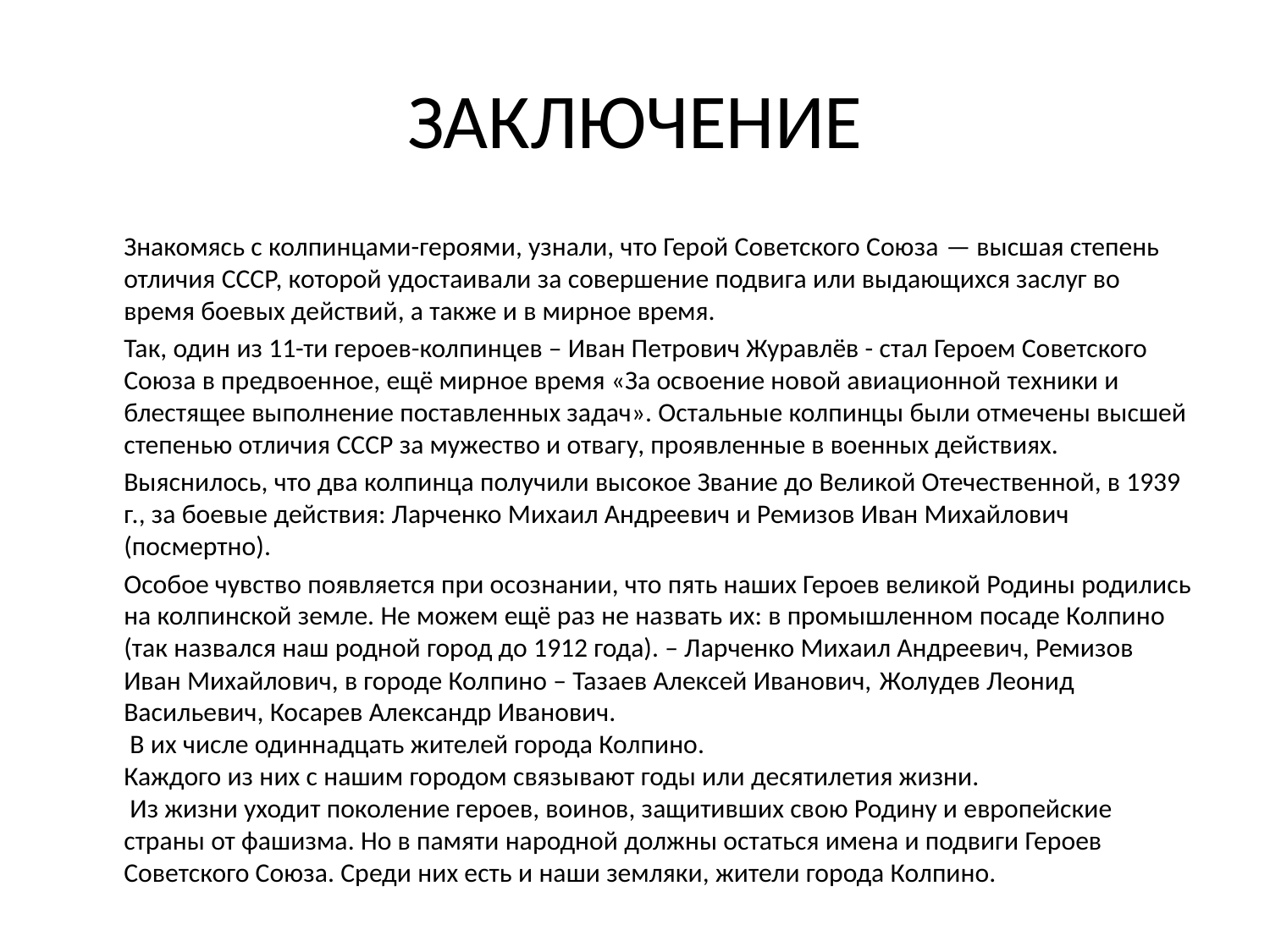

# ЗАКЛЮЧЕНИЕ

	Знакомясь с колпинцами-героями, узнали, что Герой Советского Союза — высшая степень отличия СССР, которой удостаивали за совершение подвига или выдающихся заслуг во время боевых действий, а также и в мирное время.
	Так, один из 11-ти героев-колпинцев – Иван Петрович Журавлёв - стал Героем Советского Союза в предвоенное, ещё мирное время «За освоение новой авиационной техники и блестящее выполнение поставленных задач». Остальные колпинцы были отмечены высшей степенью отличия СССР за мужество и отвагу, проявленные в военных действиях.
	Выяснилось, что два колпинца получили высокое Звание до Великой Отечественной, в 1939 г., за боевые действия: Ларченко Михаил Андреевич и Ремизов Иван Михайлович (посмертно).
	Особое чувство появляется при осознании, что пять наших Героев великой Родины родились на колпинской земле. Не можем ещё раз не назвать их: в промышленном посаде Колпино (так назвался наш родной город до 1912 года). – Ларченко Михаил Андреевич, Ремизов Иван Михайлович, в городе Колпино – Тазаев Алексей Иванович, Жолудев Леонид Васильевич, Косарев Александр Иванович.
 В их числе одиннадцать жителей города Колпино.
Каждого из них с нашим городом связывают годы или десятилетия жизни.
 Из жизни уходит поколение героев, воинов, защитивших свою Родину и европейские страны от фашизма. Но в памяти народной должны остаться имена и подвиги Героев Советского Союза. Среди них есть и наши земляки, жители города Колпино.